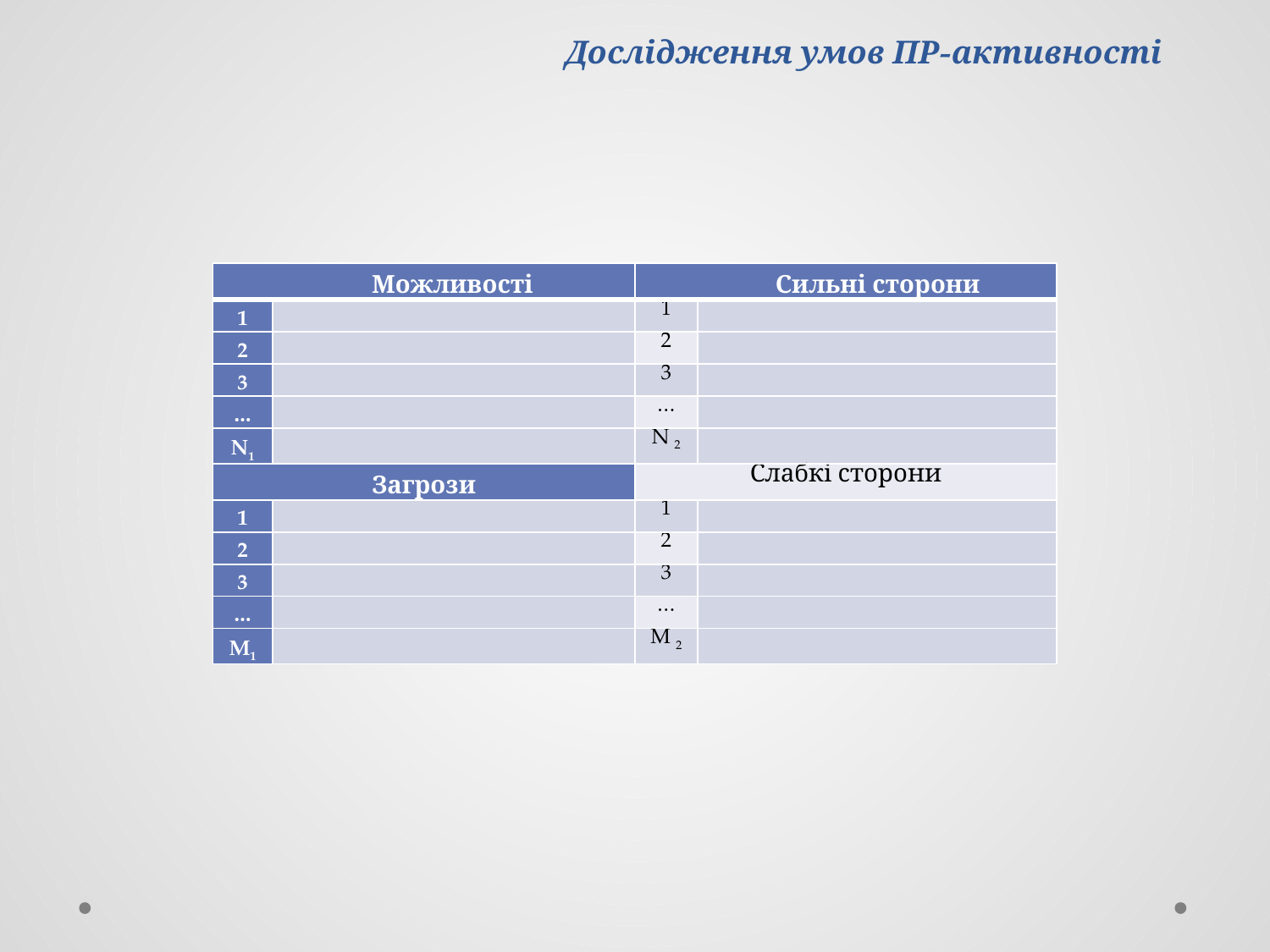

# Дослідження умов ПР-активності
| Можливості |  | Сильні сторони |  |
| --- | --- | --- | --- |
| 1 |  | 1 |  |
| 2 |  | 2 |  |
| 3 |  | 3 |  |
| … |  | … |  |
| N1 |  | N 2 |  |
| Загрози |  | Слабкі сторони |  |
| 1 |  | 1 |  |
| 2 |  | 2 |  |
| 3 |  | 3 |  |
| … |  | … |  |
| M1 |  | M 2 |  |